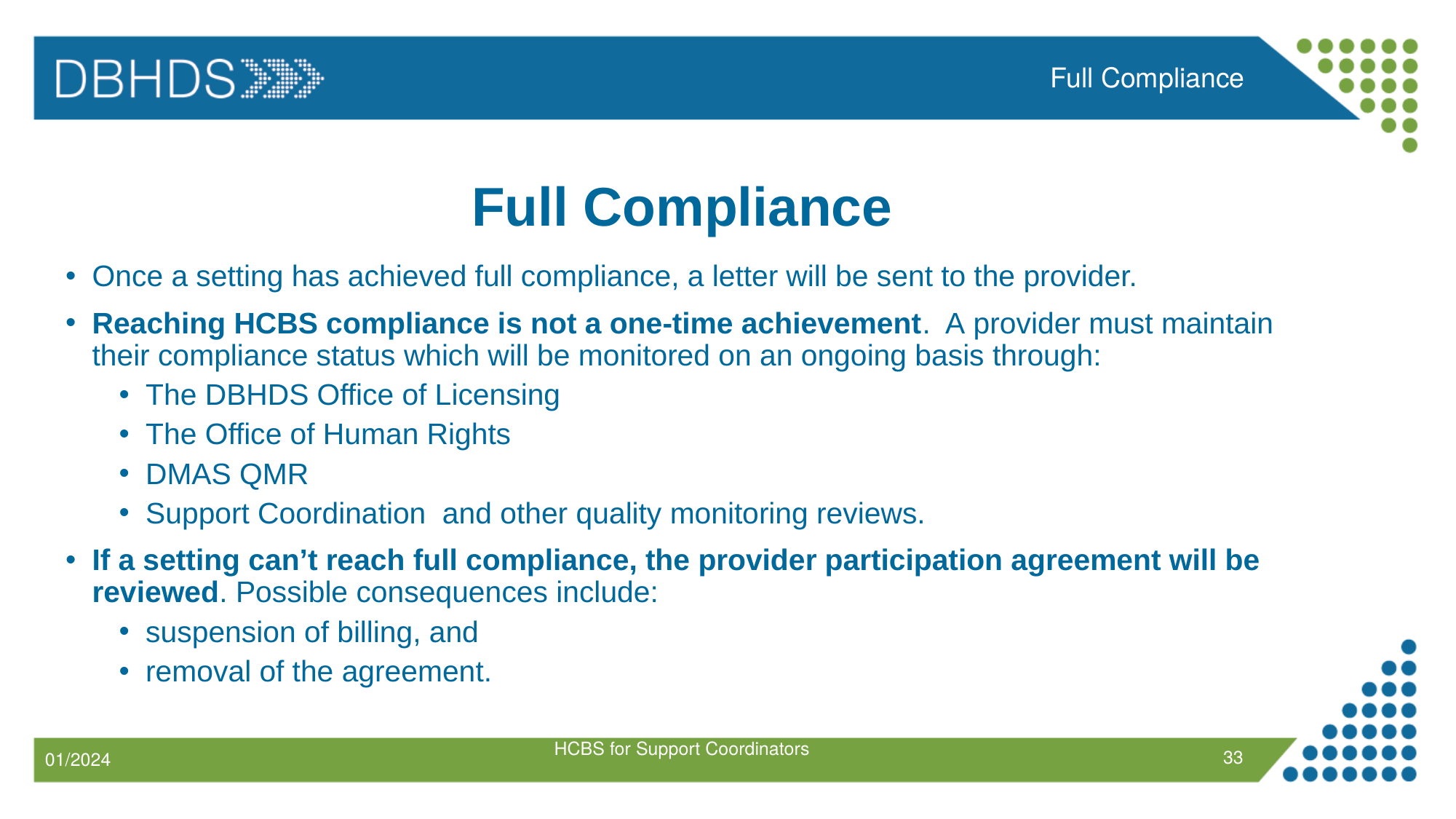

Full Compliance
# Full Compliance
Once a setting has achieved full compliance, a letter will be sent to the provider. ​
Reaching HCBS compliance is not a one-time achievement.  A provider must maintain their compliance status which will be monitored on an ongoing basis through: ​
The DBHDS Office of Licensing​
The Office of Human Rights​
DMAS QMR​
Support Coordination  and other quality monitoring reviews. ​
If a setting can’t reach full compliance, the provider participation agreement will be reviewed. Possible consequences include:​
suspension of billing, and ​
removal of the agreement. ​

HCBS for Support Coordinators

33
01/2024